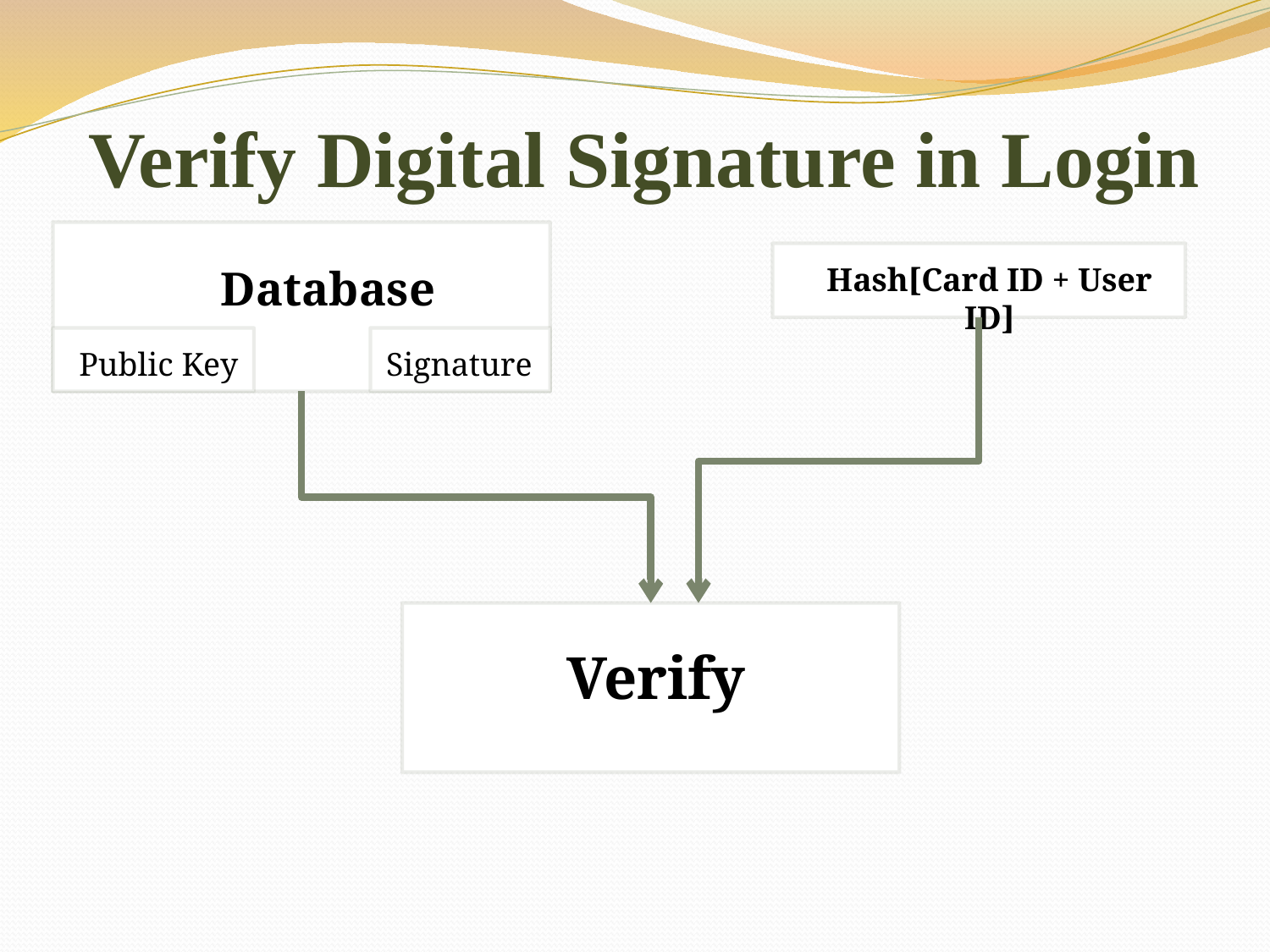

# Verify Digital Signature in Login

Database
Hash[Card ID + User ID]

Public Key
 Signature

Verify